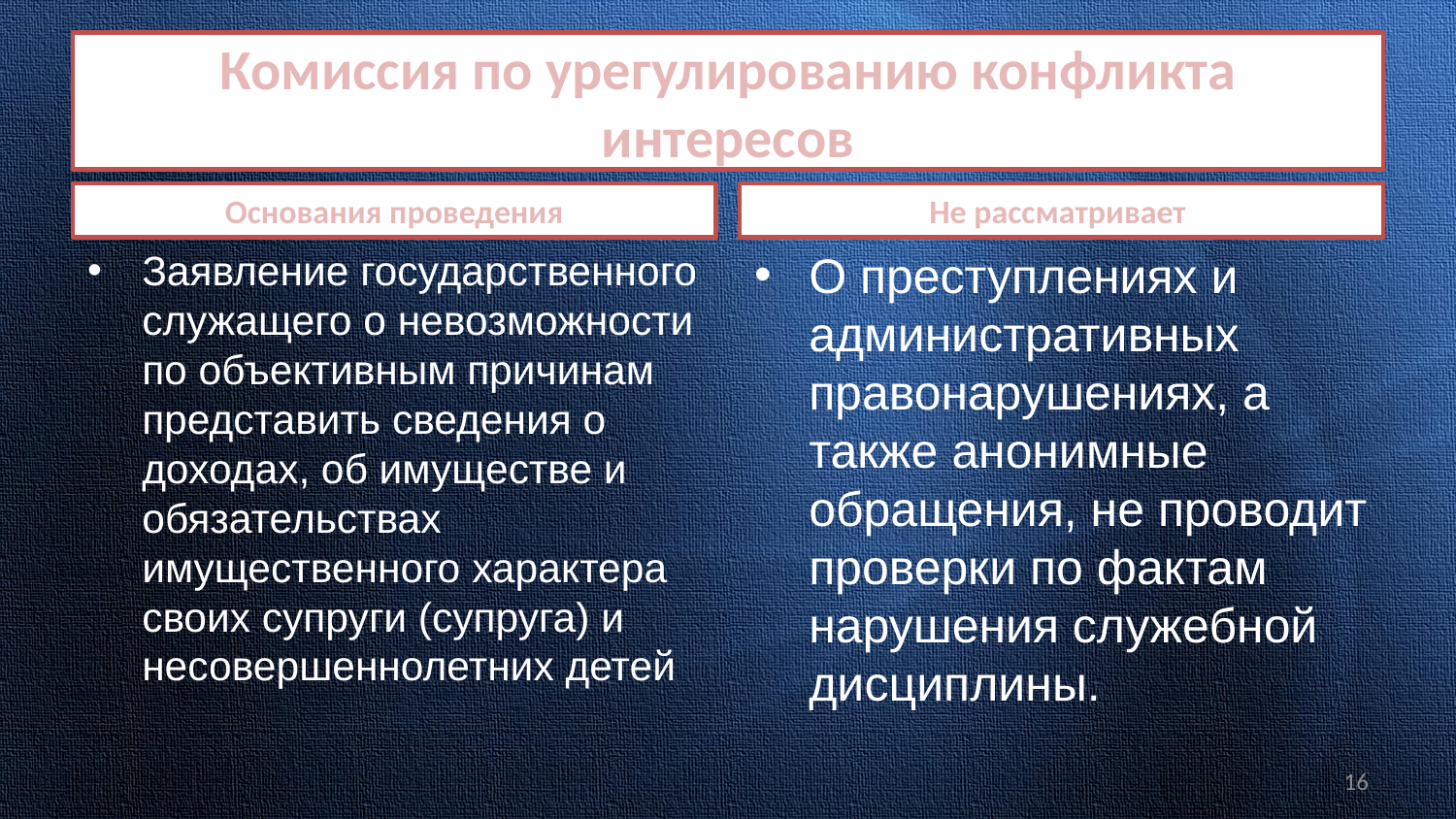

# Комиссия по урегулированию конфликта интересов
Основания проведения
Не рассматривает
Заявление государственного служащего о невозможности по объективным причинам представить сведения о доходах, об имуществе и обязательствах имущественного характера своих супруги (супруга) и несовершеннолетних детей
О преступлениях и административных правонарушениях, а также анонимные обращения, не проводит проверки по фактам нарушения служебной дисциплины.
16